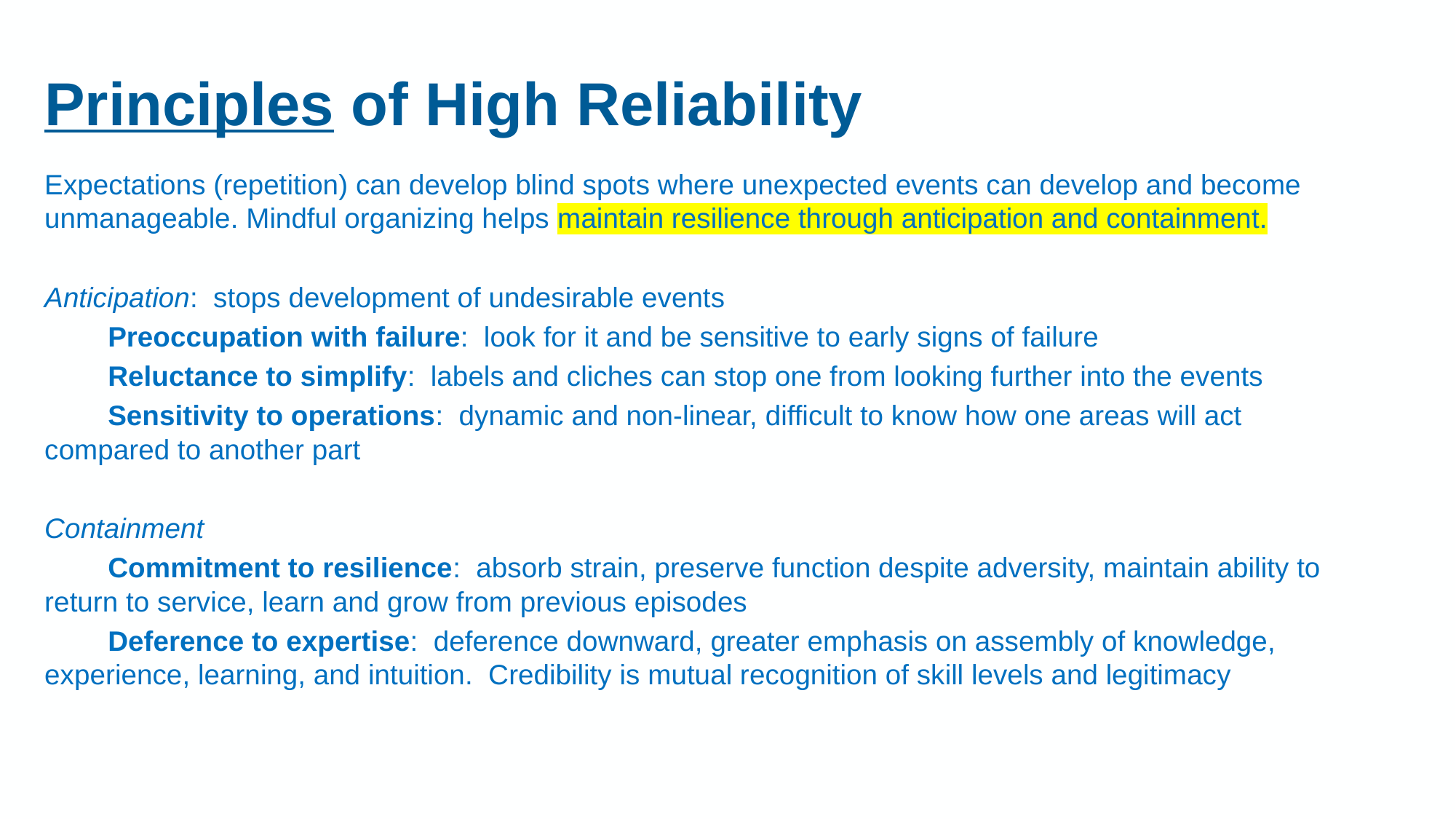

# Principles of High Reliability
Expectations (repetition) can develop blind spots where unexpected events can develop and become unmanageable. Mindful organizing helps maintain resilience through anticipation and containment.

Anticipation:  stops development of undesirable events
	Preoccupation with failure:  look for it and be sensitive to early signs of failure
	Reluctance to simplify:  labels and cliches can stop one from looking further into the events
	Sensitivity to operations:  dynamic and non-linear, difficult to know how one areas will act 	compared to another part

Containment
	Commitment to resilience:  absorb strain, preserve function despite adversity, maintain ability to 	return to service, learn and grow from previous episodes
	Deference to expertise:  deference downward, greater emphasis on assembly of knowledge, 	experience, learning, and intuition.  Credibility is mutual recognition of skill levels and legitimacy